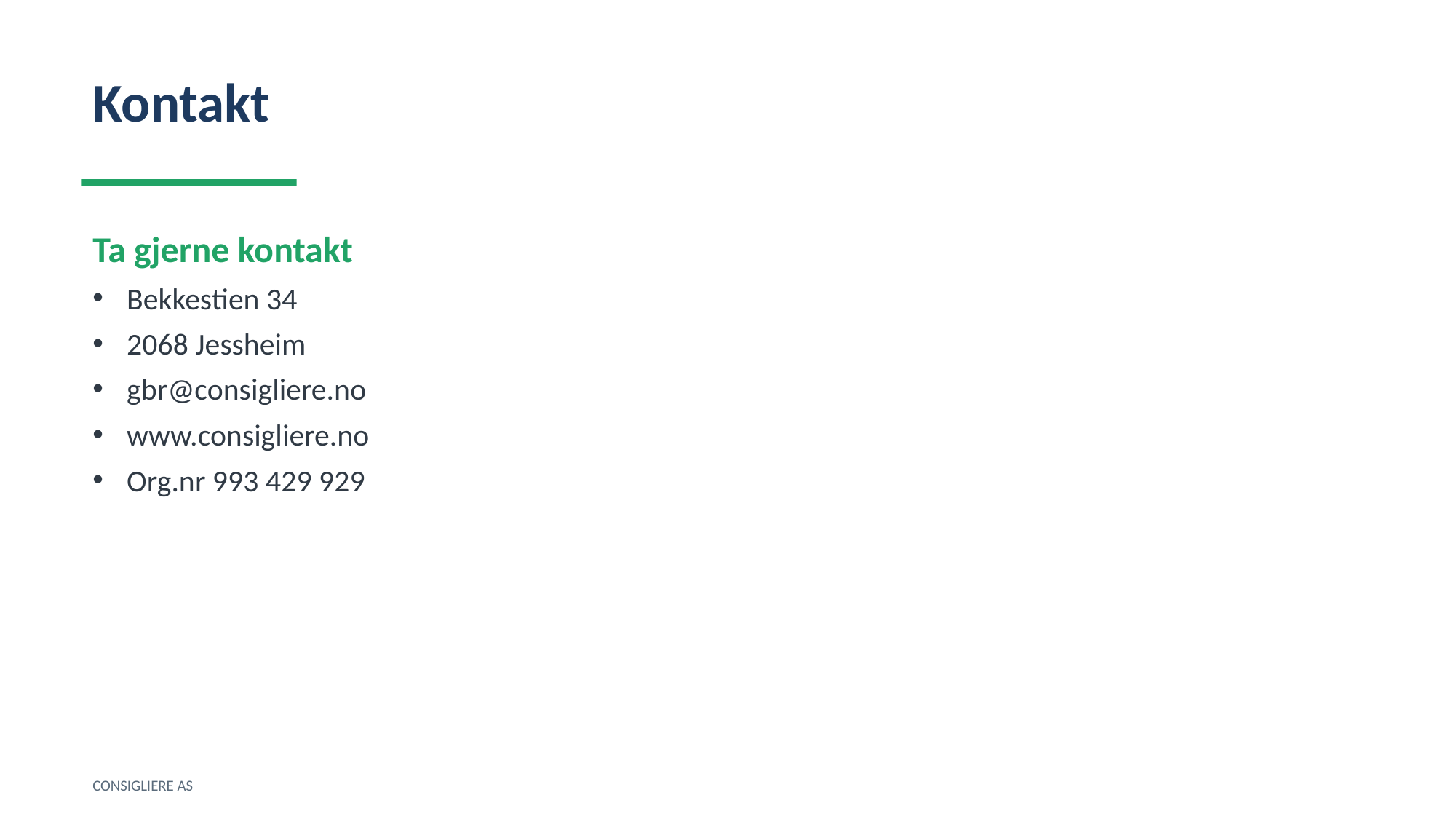

Kontakt

Ta gjerne kontakt
Bekkestien 34
2068 Jessheim
gbr@consigliere.no
www.consigliere.no
Org.nr 993 429 929
CONSIGLIERE AS